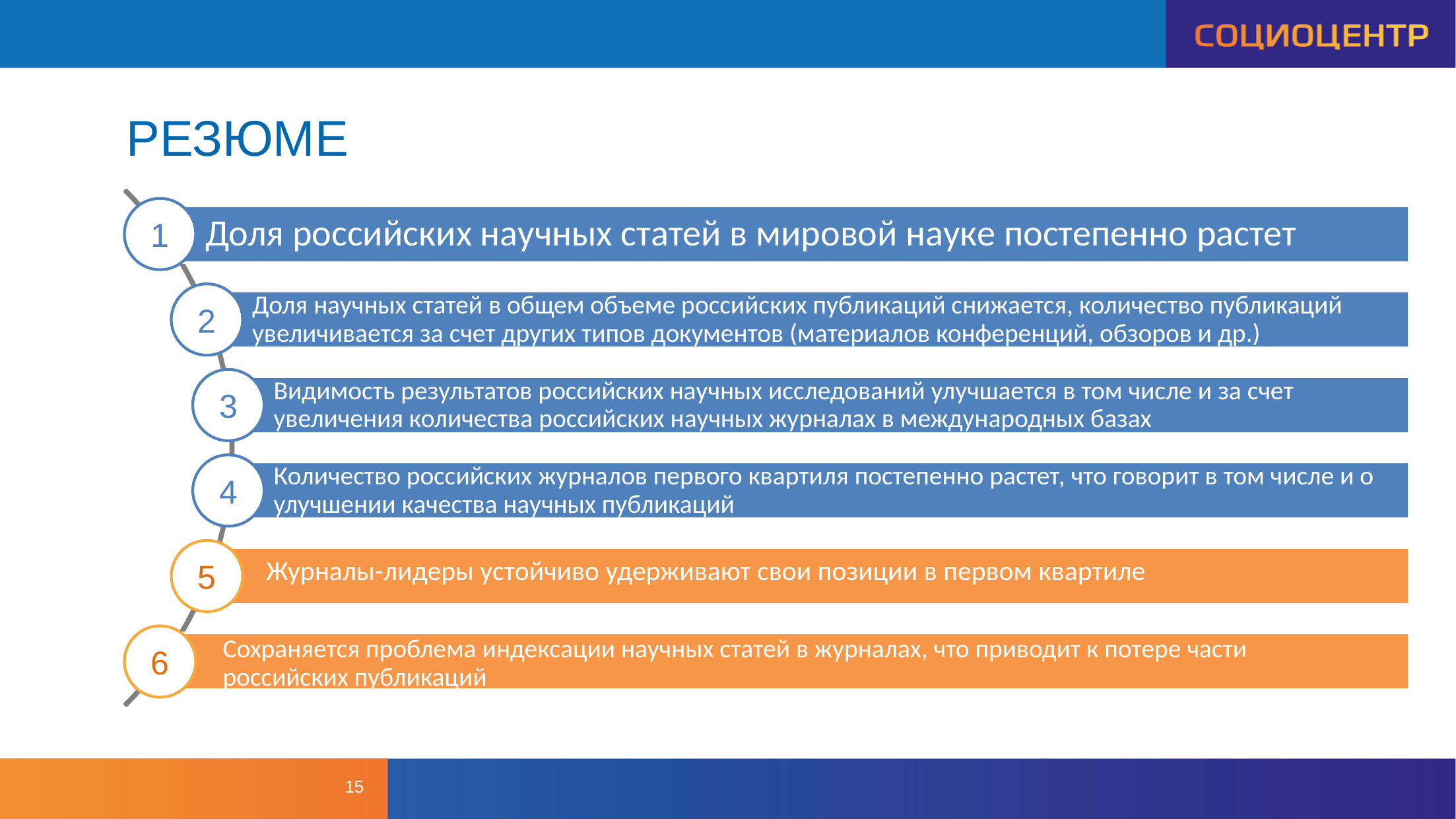

1
Доля российских научных статей в мировой науке постепенно растет
2
Доля научных статей в общем объеме российских публикаций снижается, количество публикаций увеличивается за счет других типов документов (материалов конференций, обзоров и др.)
3
Видимость результатов российских научных исследований улучшается в том числе и за счет увеличения количества российских научных журналах в международных базах
4
Количество российских журналов первого квартиля постепенно растет, что говорит в том числе и о улучшении качества научных публикаций
5

6

# РЕЗЮМЕ
Журналы-лидеры устойчиво удерживают свои позиции в первом квартиле
Сохраняется проблема индексации научных статей в журналах, что приводит к потере части
российских публикаций

15